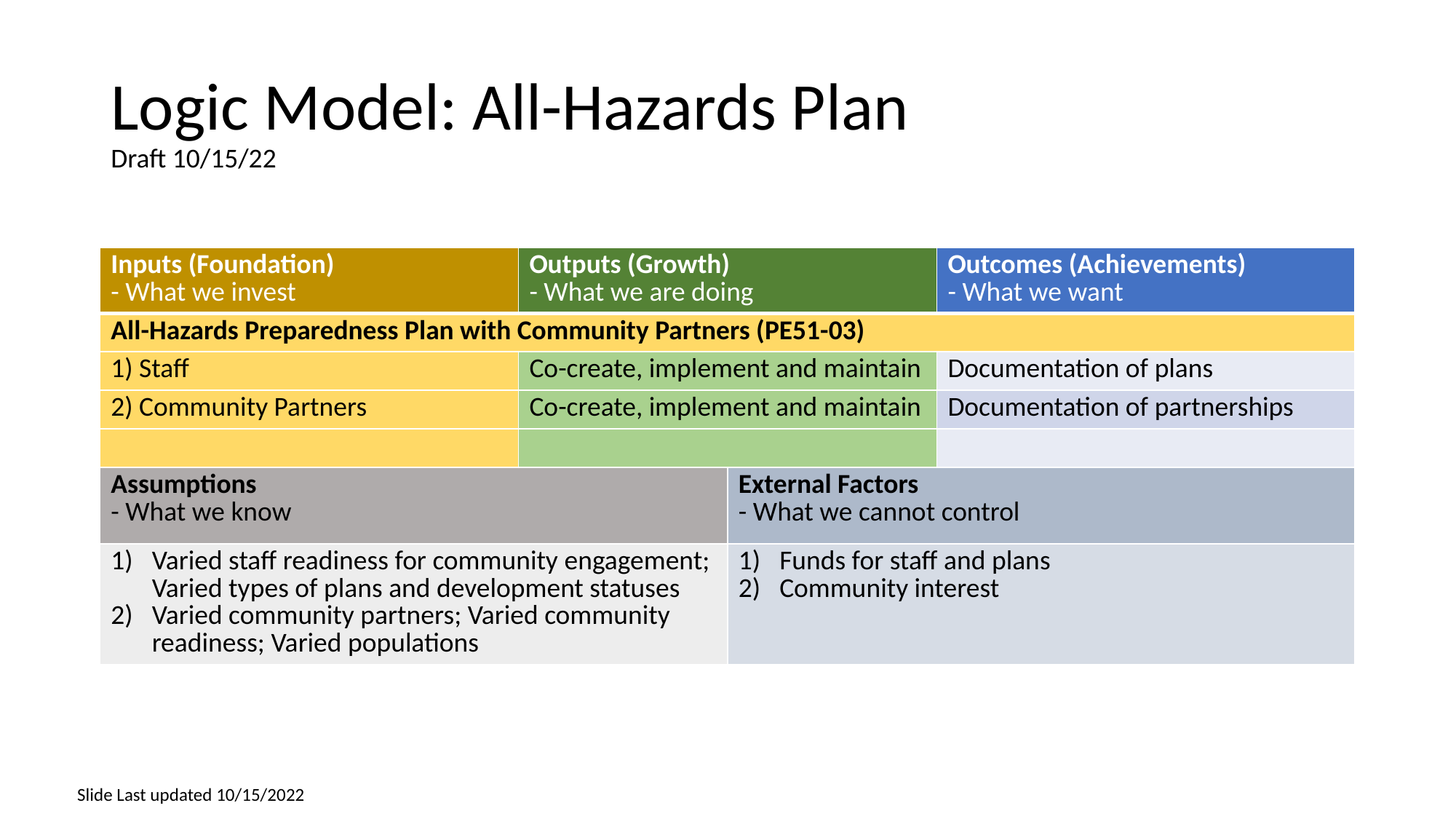

# Logic Model: All-Hazards Plan Draft 10/15/22
| Inputs (Foundation) - What we invest | Outputs (Growth) - What we are doing |  | Outcomes (Achievements) - What we want |
| --- | --- | --- | --- |
| All-Hazards Preparedness Plan with Community Partners (PE51-03) |  |  |  |
| 1) Staff | Co-create, implement and maintain |  | Documentation of plans |
| 2) Community Partners | Co-create, implement and maintain |  | Documentation of partnerships |
|  |  |  |  |
| Assumptions - What we know |  | External Factors - What we cannot control | External Factors What we cannot control |
| Varied staff readiness for community engagement; Varied types of plans and development statuses Varied community partners; Varied community readiness; Varied populations |  | Funds for staff and plans Community interest |  |
Slide Last updated 10/15/2022